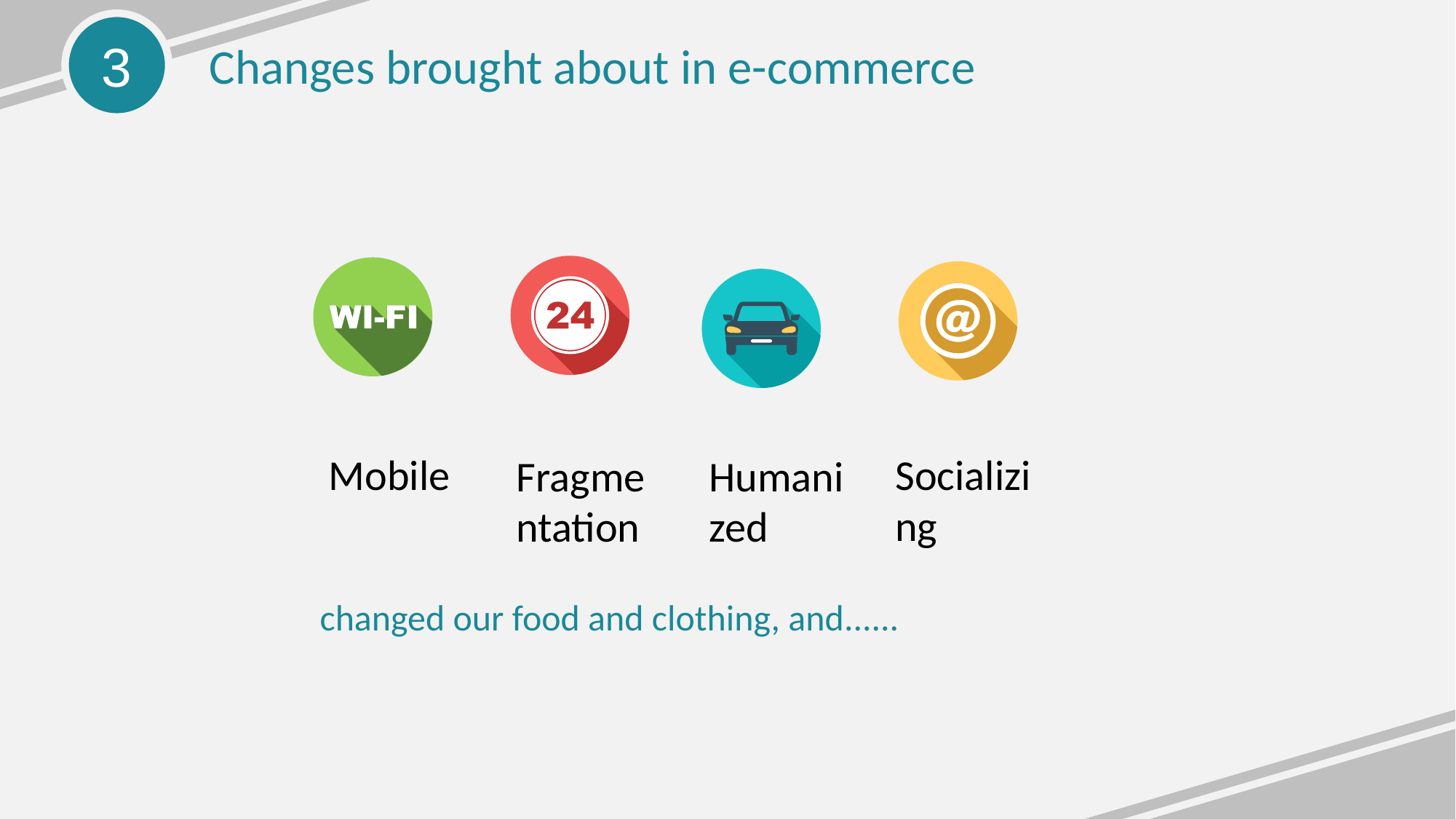

Changes brought about in e-commerce

Mobile
Socializing
Fragmentation
Humanized
changed our food and clothing, and......